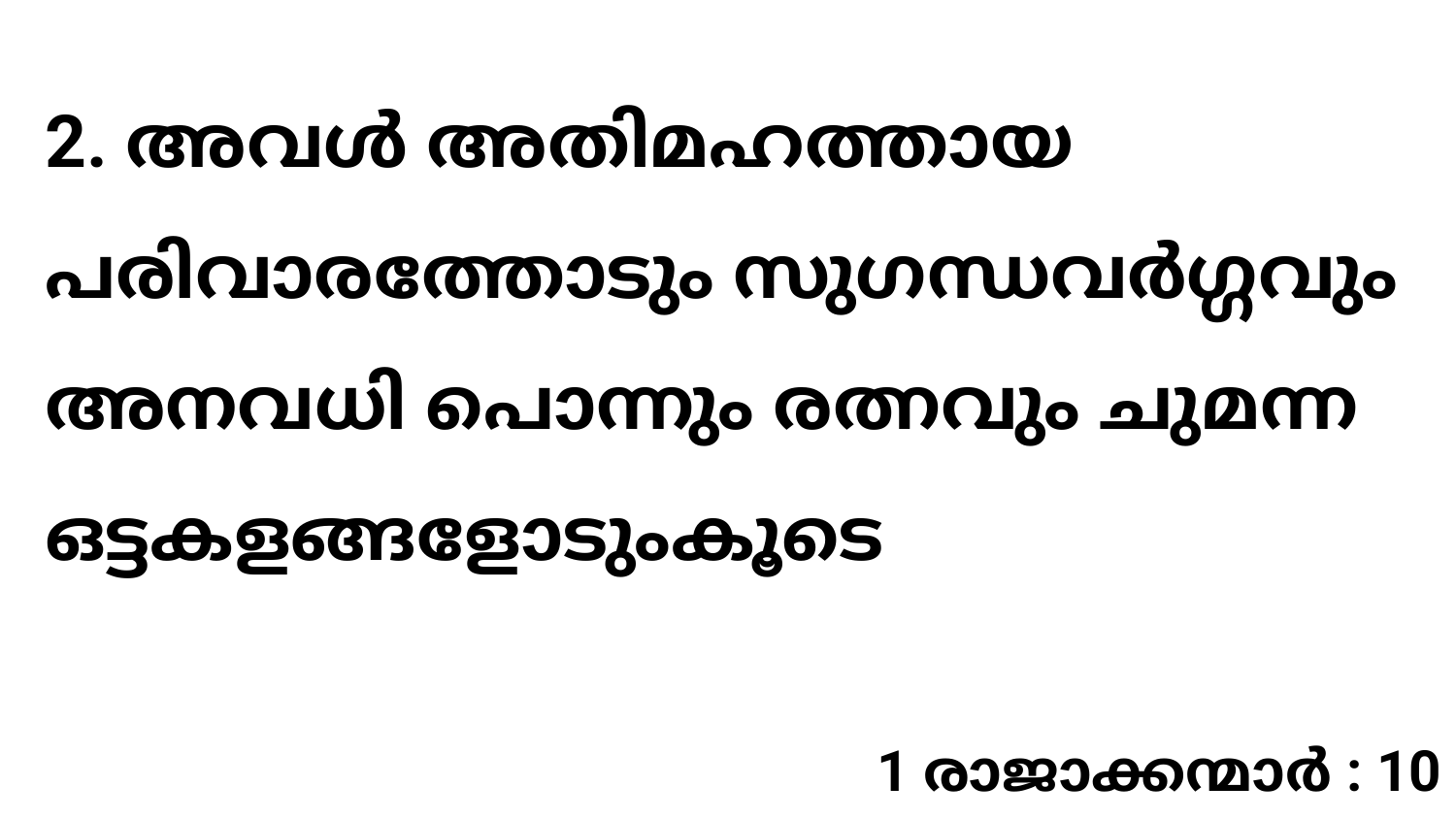

2. അവൾ അതിമഹത്തായ പരിവാരത്തോടും സുഗന്ധവർഗ്ഗവും അനവധി പൊന്നും രത്നവും ചുമന്ന ഒട്ടകളങ്ങളോടുംകൂടെ
1 രാജാക്കന്മാർ : 10